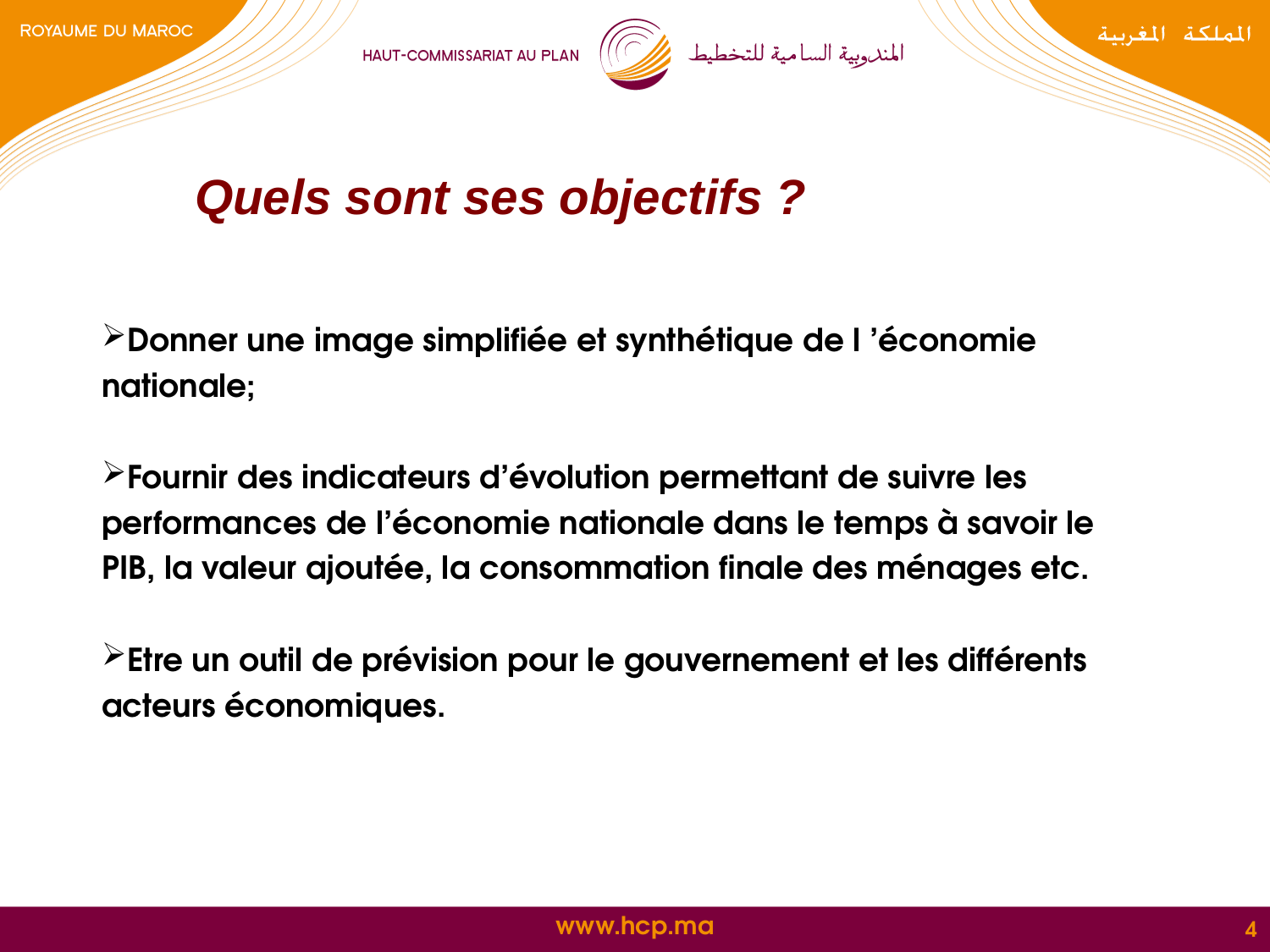

Quels sont ses objectifs ?
#

Donner une image simplifiée et synthétique de l ’économie nationale;

Fournir des indicateurs d’évolution permettant de suivre les performances de l’économie nationale dans le temps à savoir le PIB, la valeur ajoutée, la consommation finale des ménages etc.

Etre un outil de prévision pour le gouvernement et les différents acteurs économiques.

4